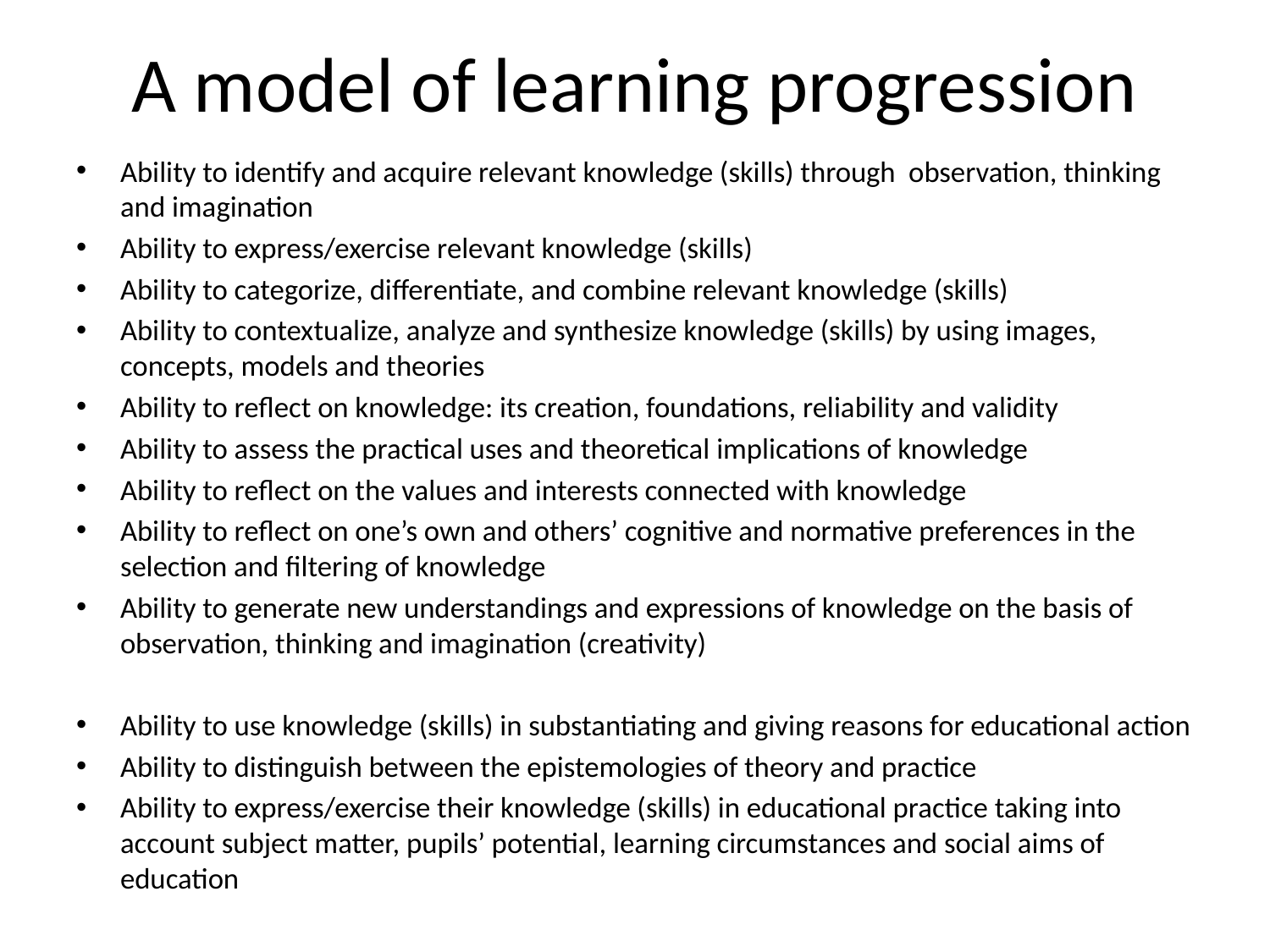

# A model of learning progression
Ability to identify and acquire relevant knowledge (skills) through  observation, thinking and imagination
Ability to express/exercise relevant knowledge (skills)
Ability to categorize, differentiate, and combine relevant knowledge (skills)
Ability to contextualize, analyze and synthesize knowledge (skills) by using images, concepts, models and theories
Ability to reflect on knowledge: its creation, foundations, reliability and validity
Ability to assess the practical uses and theoretical implications of knowledge
Ability to reflect on the values and interests connected with knowledge
Ability to reflect on one’s own and others’ cognitive and normative preferences in the selection and filtering of knowledge
Ability to generate new understandings and expressions of knowledge on the basis of observation, thinking and imagination (creativity)

Ability to use knowledge (skills) in substantiating and giving reasons for educational action
Ability to distinguish between the epistemologies of theory and practice
Ability to express/exercise their knowledge (skills) in educational practice taking into account subject matter, pupils’ potential, learning circumstances and social aims of education